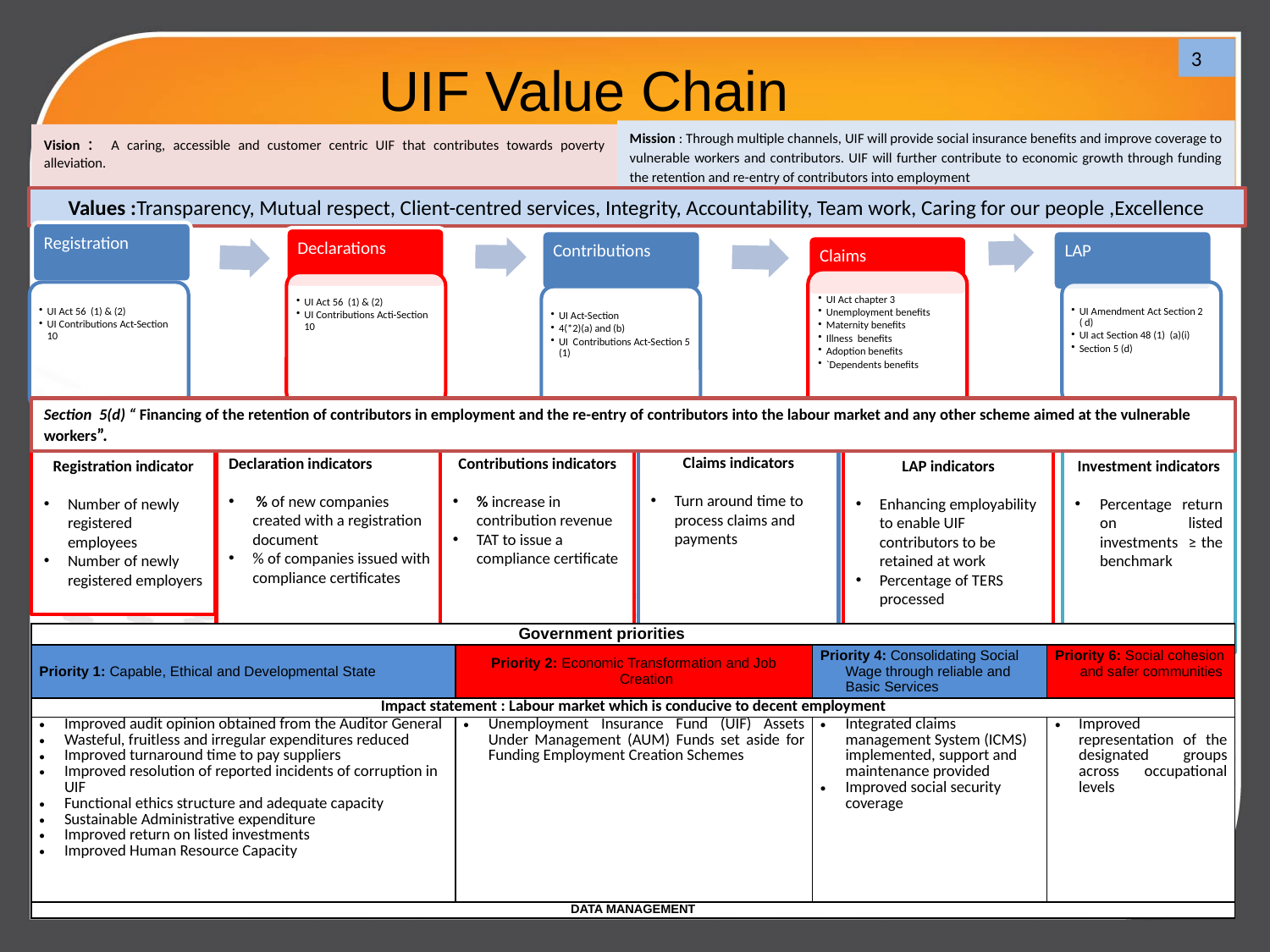

3
UIF Value Chain
Mission : Through multiple channels, UIF will provide social insurance benefits and improve coverage to vulnerable workers and contributors. UIF will further contribute to economic growth through funding the retention and re-entry of contributors into employment
Vision :  A caring, accessible and customer centric UIF that contributes towards poverty alleviation.

Registration

UI Act 56  (1) & (2)
UI Contributions Act-Section 10

Declarations

UI Act 56  (1) & (2)
UI Contributions Acti-Section 10

Contributions

UI Act-Section
4(*2)(a) and (b)
UI  Contributions Act-Section 5 (1)

Claims

UI Act chapter 3
Unemployment benefits
Maternity benefits
Illness  benefits
Adoption benefits
`Dependents benefits

LAP

UI Amendment Act Section 2 ( d)
UI act Section 48 (1)  (a)(i)
Section 5 (d)

Values :Transparency, Mutual respect, Client-centred services, Integrity, Accountability, Team work, Caring for our people ,Excellence

Section  5(d) “ Financing of the retention of contributors in employment and the re-entry of contributors into the labour market and any other scheme aimed at the vulnerable workers”.
Claims indicators

Turn around time to process claims and payments

Declaration indicators

 % of new companies created with a registration document
% of companies issued with compliance certificates

Contributions indicators

% increase in contribution revenue
TAT to issue a compliance certificate

Investment indicators

Percentage return on listed investments  ≥ the benchmark

Registration indicator

Number of newly registered employees
Number of newly registered employers

LAP indicators

Enhancing employability to enable UIF contributors to be retained at work
Percentage of TERS processed

Government priorities
|  |  |  |  |
| --- | --- | --- | --- |
| Priority 1: Capable, Ethical and Developmental State | Priority 2: Economic Transformation and Job Creation | Priority 4: Consolidating Social Wage through reliable and Basic Services | Priority 6: Social cohesion and safer communities |
| Impact statement : Labour market which is conducive to decent employment |  |  |  |
| Improved audit opinion obtained from the Auditor General Wasteful, fruitless and irregular expenditures reduced Improved turnaround time to pay suppliers Improved resolution of reported incidents of corruption in UIF Functional ethics structure and adequate capacity Sustainable Administrative expenditure Improved return on listed investments Improved Human Resource Capacity | Unemployment Insurance Fund (UIF) Assets Under Management (AUM) Funds set aside for Funding Employment Creation Schemes | Integrated claims management System (ICMS) implemented, support and maintenance provided Improved social security coverage | Improved representation of the designated groups across occupational levels |
| DATA MANAGEMENT |  |  |  |